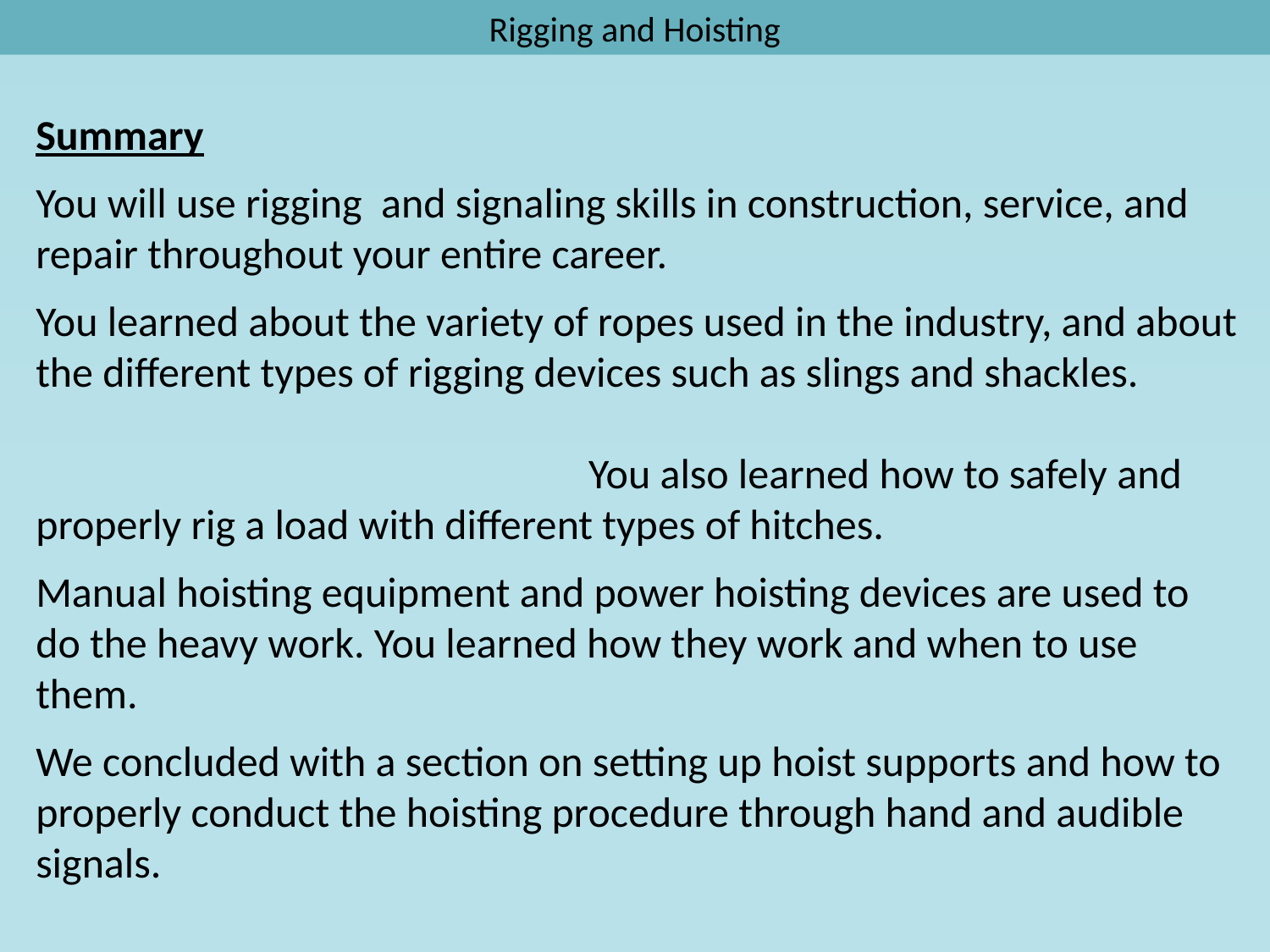

Rigging and Hoisting
Summary

You will use rigging  and signaling skills in construction, service, and repair throughout your entire career.

You learned about the variety of ropes used in the industry, and about the different types of rigging devices such as slings and shackles.                                                                                                                                                                                                    You also learned how to safely and properly rig a load with different types of hitches.

Manual hoisting equipment and power hoisting devices are used to do the heavy work. You learned how they work and when to use them.

We concluded with a section on setting up hoist supports and how to properly conduct the hoisting procedure through hand and audible signals.